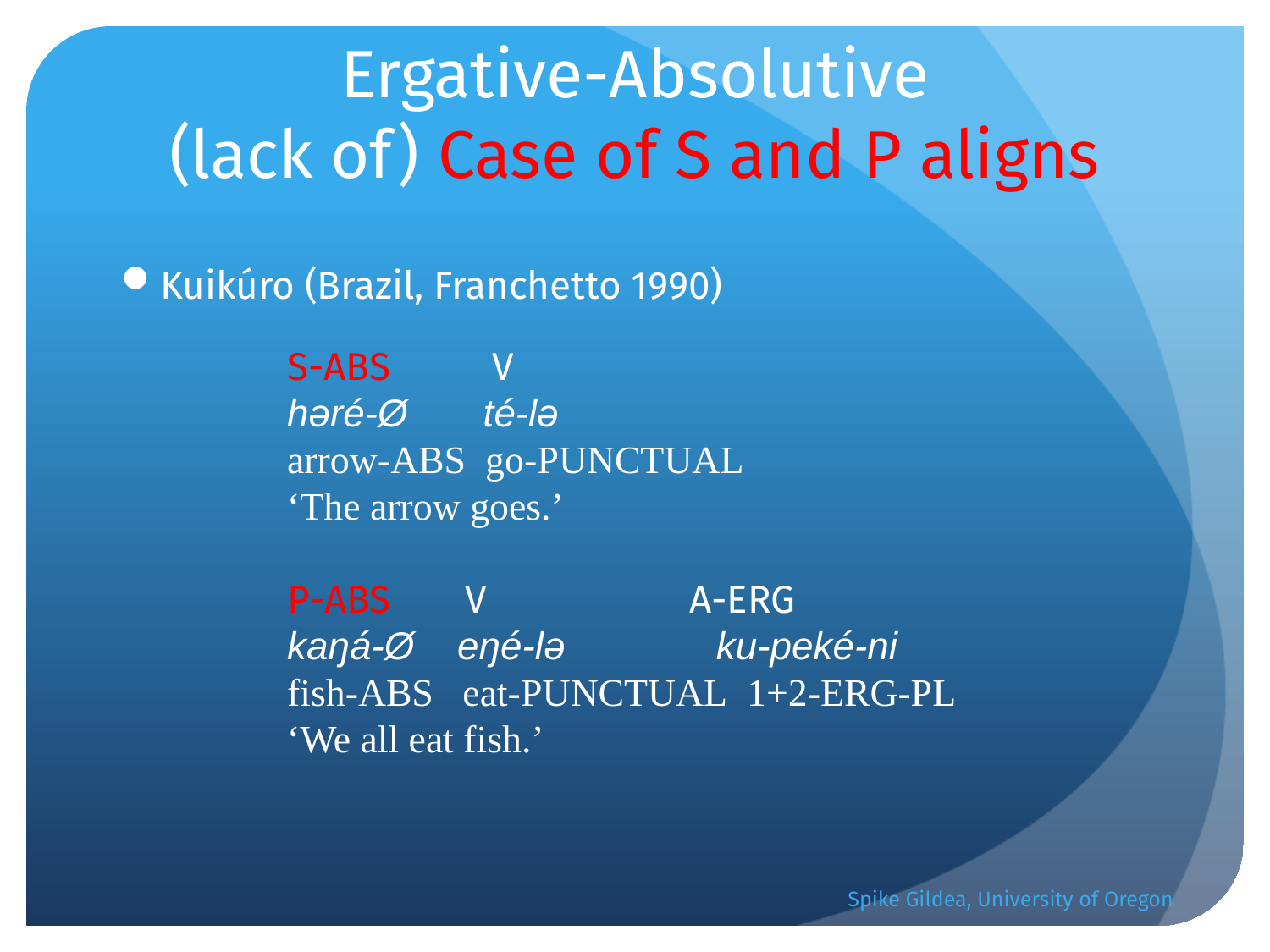

# Ergative-Absolutive (lack of) Case of S and P aligns
Kuikúro (Brazil, Franchetto 1990)
		S-abs          V
		həré-Ø       té-lə
		arrow-abs  go-punctual
		‘The arrow goes.’

		P-abs	     V                    A-erg
		kaŋá-Ø    eŋé-lə              ku-peké-ni
		fish-abs   eat-punctual  1+2-erg-pl
		‘We all eat fish.’

Spike Gildea, University of Oregon